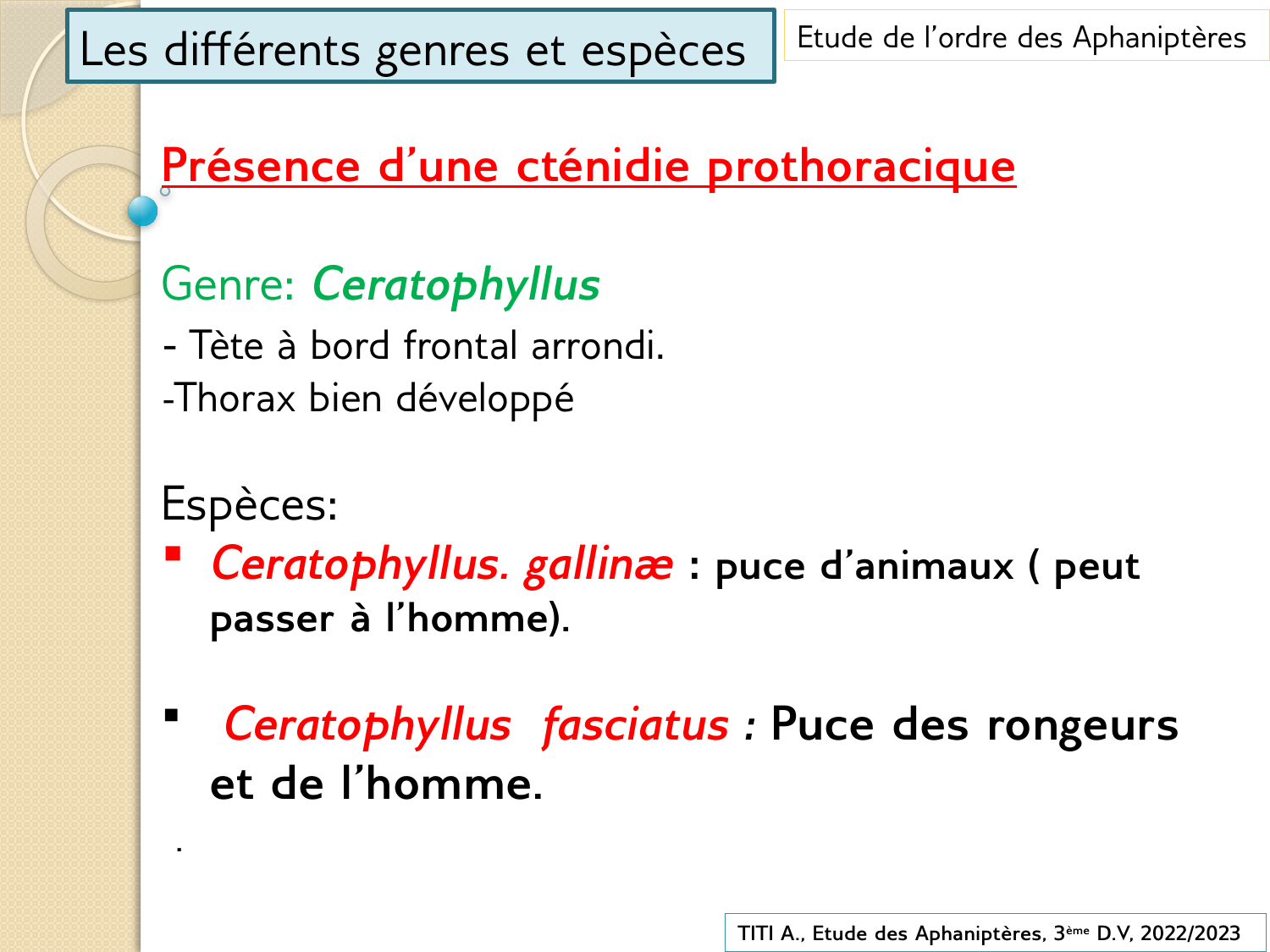

Les différents genres et espèces
Etude de l’ordre des Aphaniptères
Présence d’une cténidie prothoracique

Genre: Ceratophyllus
- Tète à bord frontal arrondi.
-Thorax bien développé

Espèces:
Ceratophyllus. gallinae : puce d’animaux ( peut passer à l’homme).

 Ceratophyllus  fasciatus : Puce des rongeurs et de l’homme.
 .
TITI A., Etude des Aphaniptères, 3ème D.V, 2022/2023